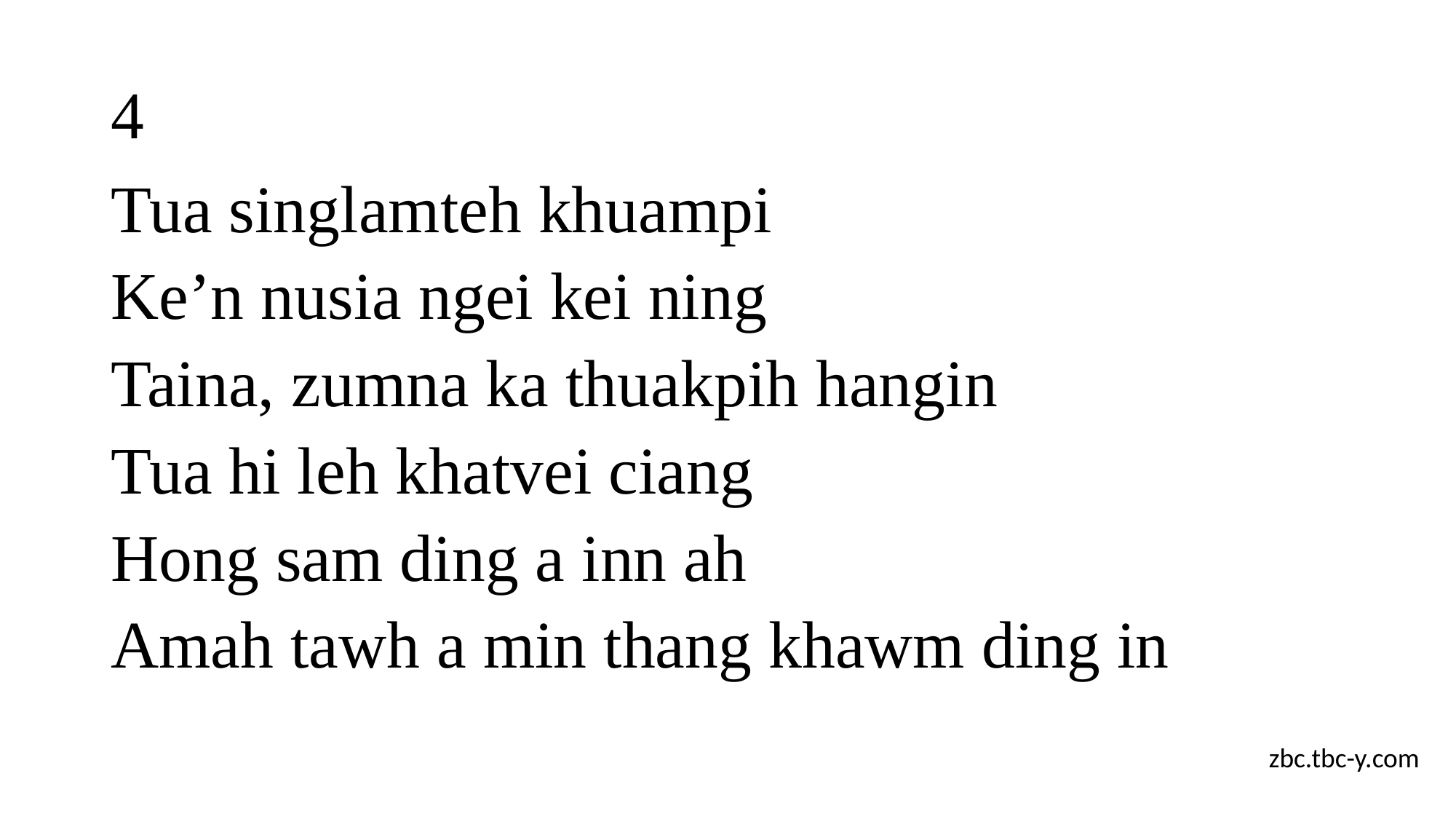

# 4
Tua singlamteh khuampi
Ke’n nusia ngei kei ning
Taina, zumna ka thuakpih hangin
Tua hi leh khatvei ciang
Hong sam ding a inn ah
Amah tawh a min thang khawm ding in
zbc.tbc-y.com